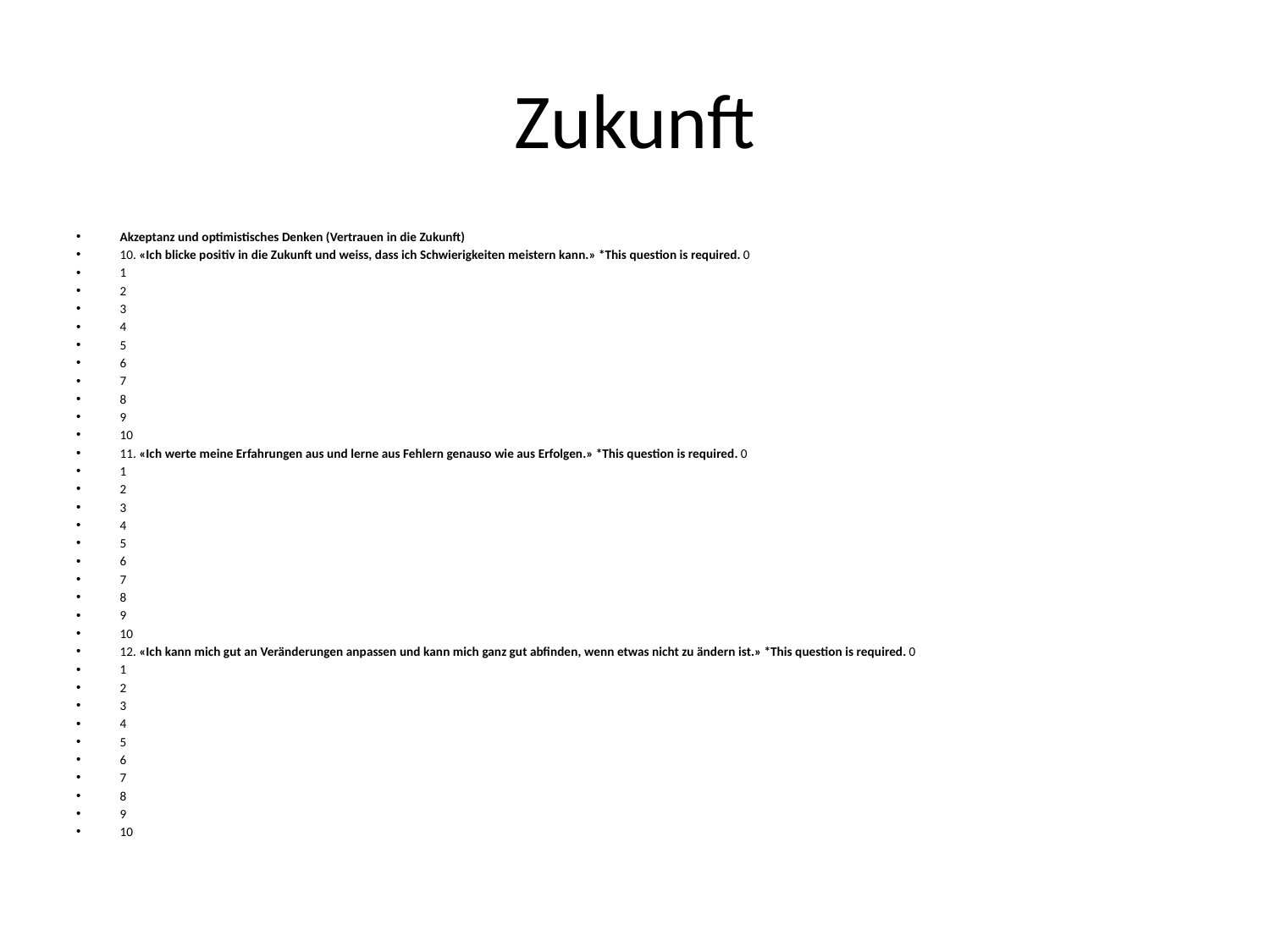

# Zukunft
Akzeptanz und optimistisches Denken (Vertrauen in die Zukunft)
10. «Ich blicke positiv in die Zukunft und weiss, dass ich Schwierigkeiten meistern kann.» *This question is required. 0
1
2
3
4
5
6
7
8
9
10
11. «Ich werte meine Erfahrungen aus und lerne aus Fehlern genauso wie aus Erfolgen.» *This question is required. 0
1
2
3
4
5
6
7
8
9
10
12. «Ich kann mich gut an Veränderungen anpassen und kann mich ganz gut abfinden, wenn etwas nicht zu ändern ist.» *This question is required. 0
1
2
3
4
5
6
7
8
9
10